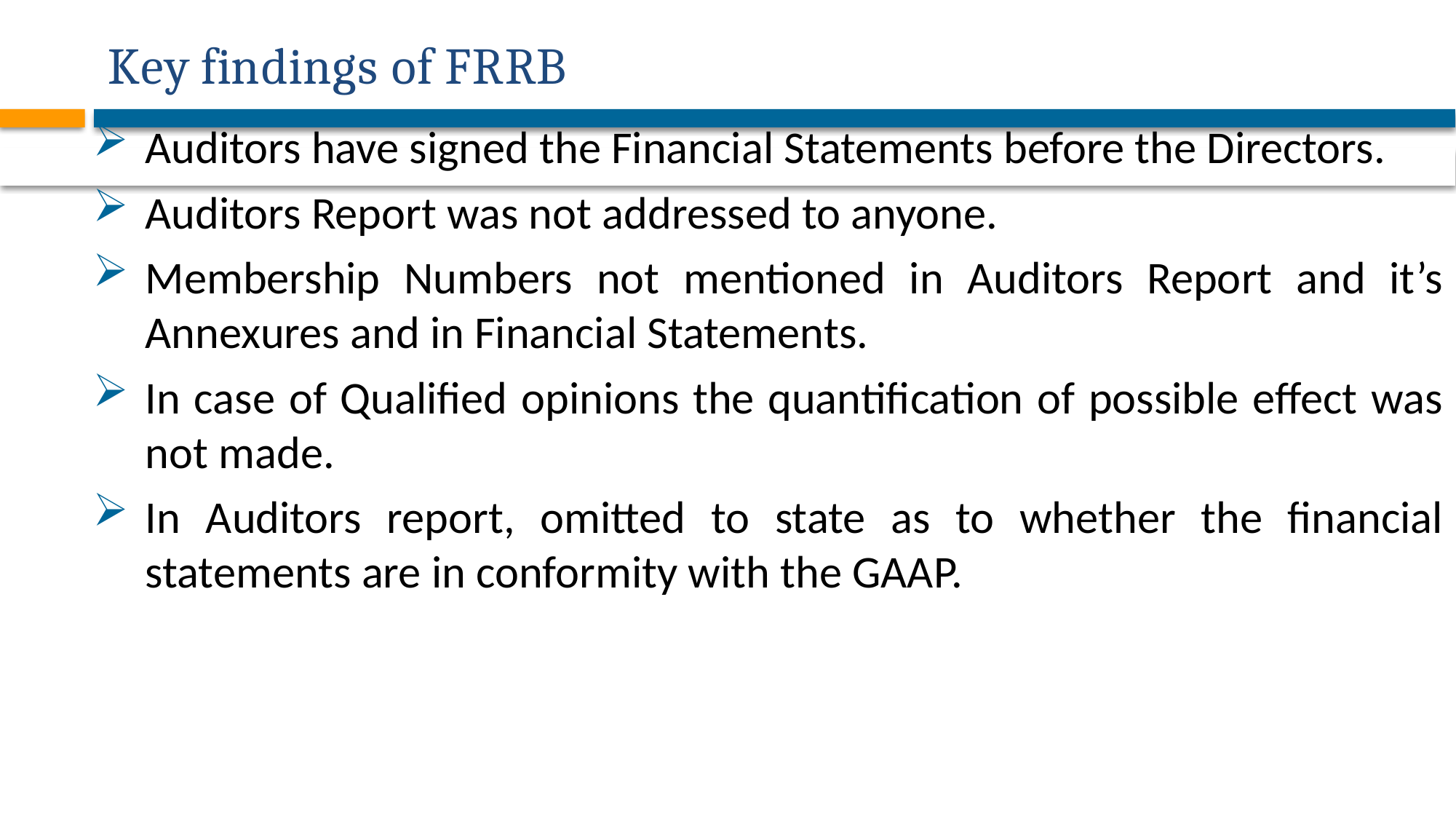

# Key findings of FRRB
Auditors have signed the Financial Statements before the Directors.
Auditors Report was not addressed to anyone.
Membership Numbers not mentioned in Auditors Report and it’s Annexures and in Financial Statements.
In case of Qualified opinions the quantification of possible effect was not made.
In Auditors report, omitted to state as to whether the financial statements are in conformity with the GAAP.
56